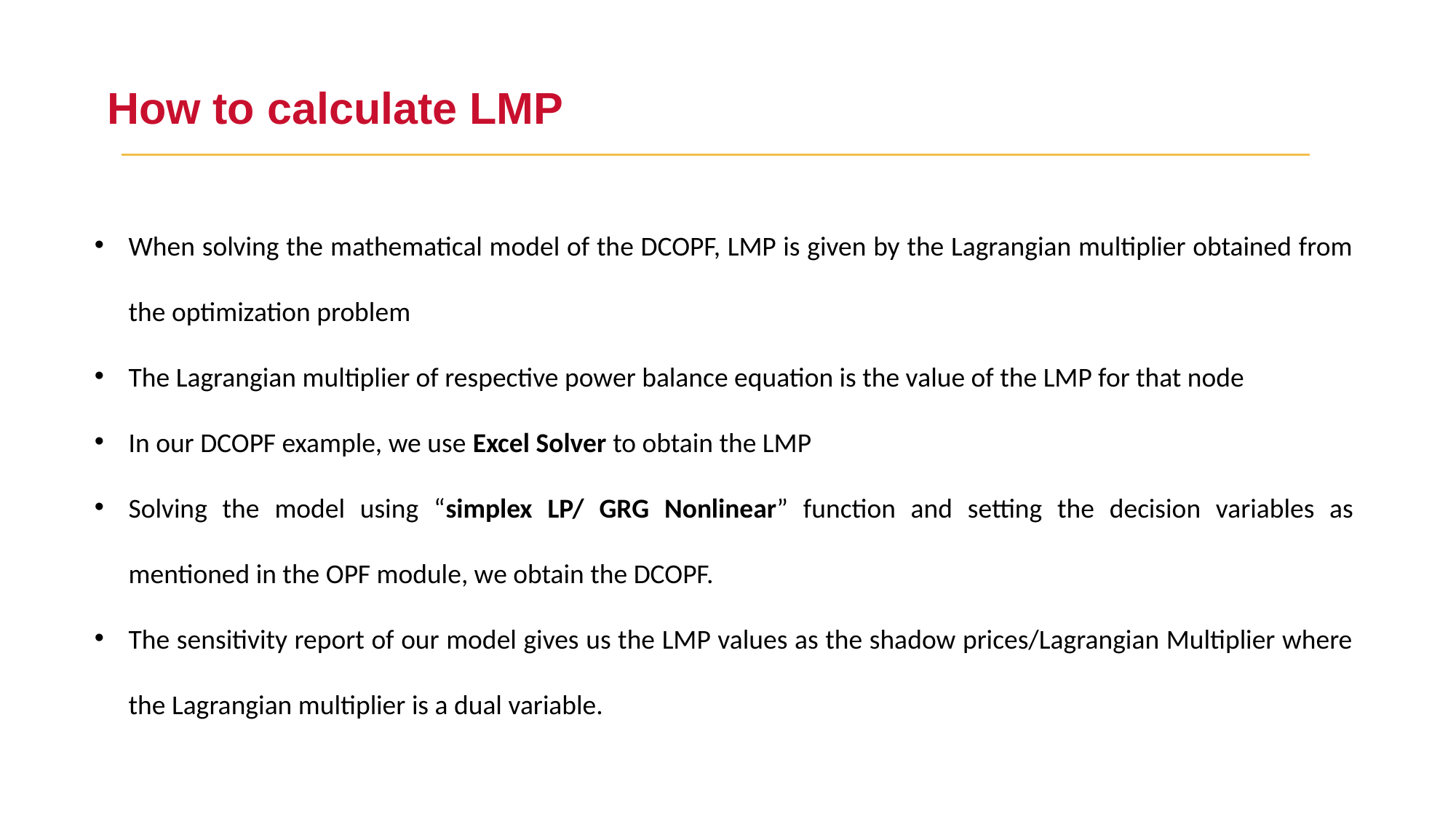

How to calculate LMP
When solving the mathematical model of the DCOPF, LMP is given by the Lagrangian multiplier obtained from the optimization problem
The Lagrangian multiplier of respective power balance equation is the value of the LMP for that node
In our DCOPF example, we use Excel Solver to obtain the LMP
Solving the model using “simplex LP/ GRG Nonlinear” function and setting the decision variables as mentioned in the OPF module, we obtain the DCOPF.
The sensitivity report of our model gives us the LMP values as the shadow prices/Lagrangian Multiplier where the Lagrangian multiplier is a dual variable.